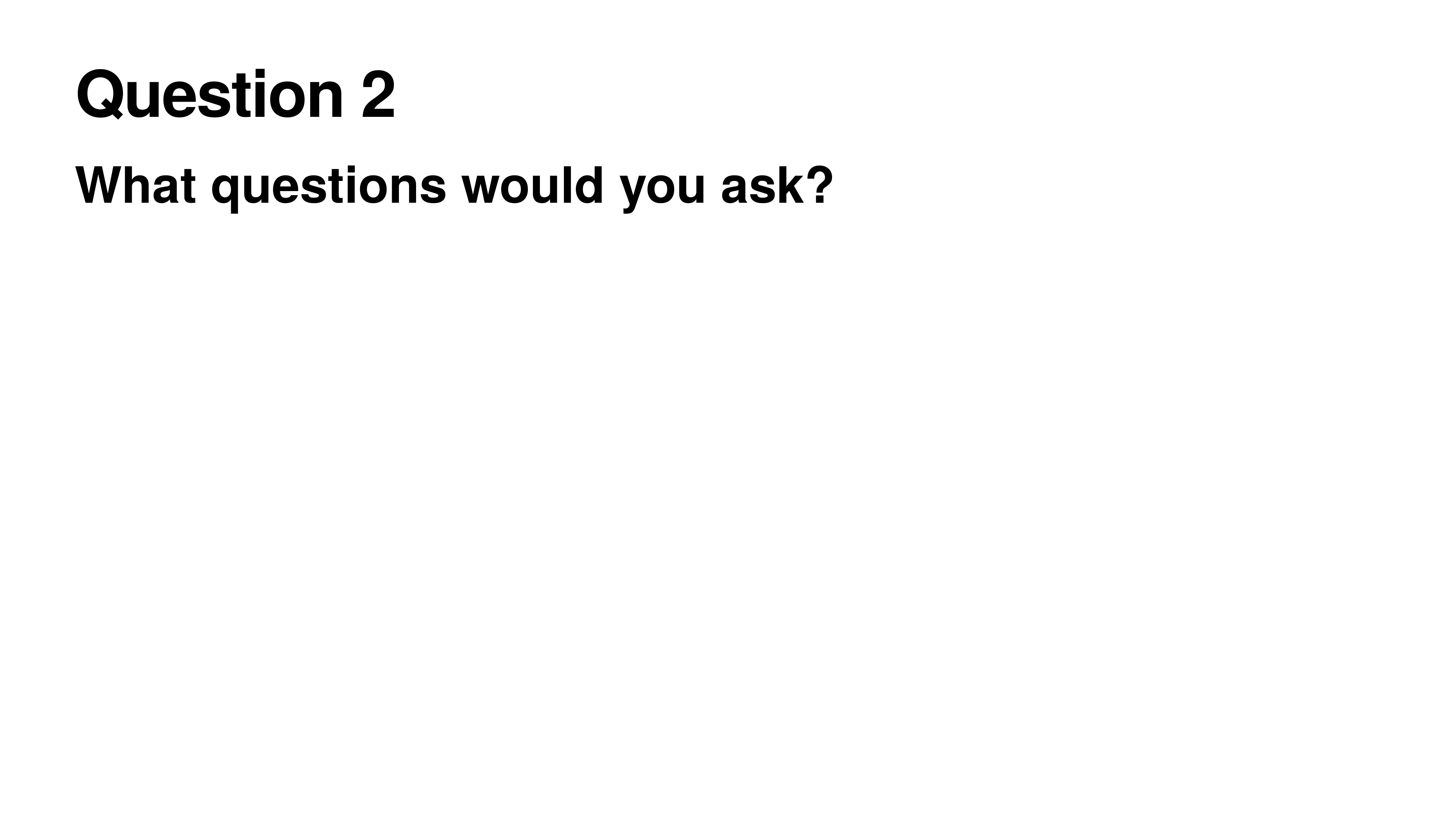

# Question 2
What questions would you ask?